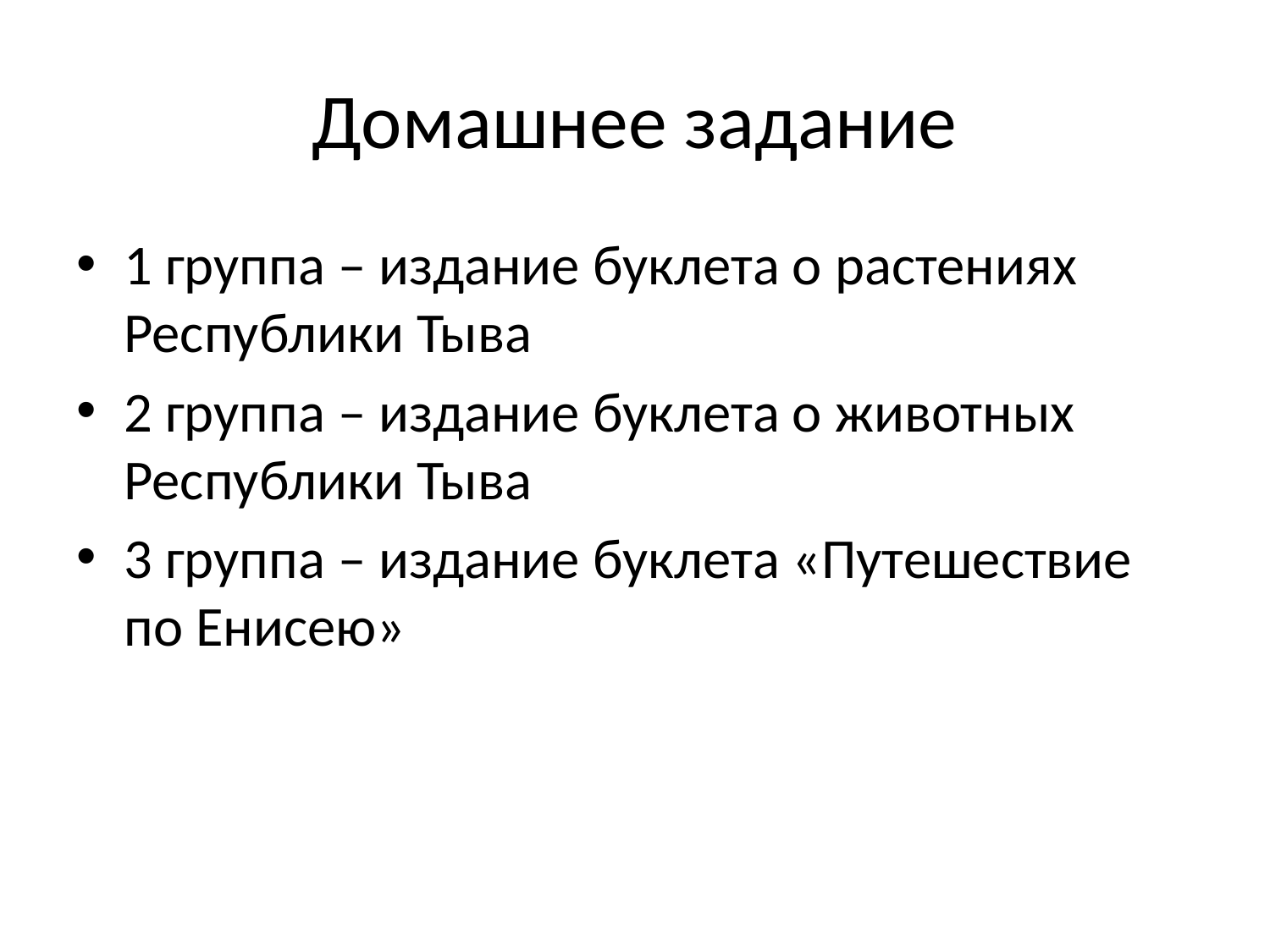

# Домашнее задание
1 группа – издание буклета о растениях Республики Тыва
2 группа – издание буклета о животных Республики Тыва
3 группа – издание буклета «Путешествие по Енисею»